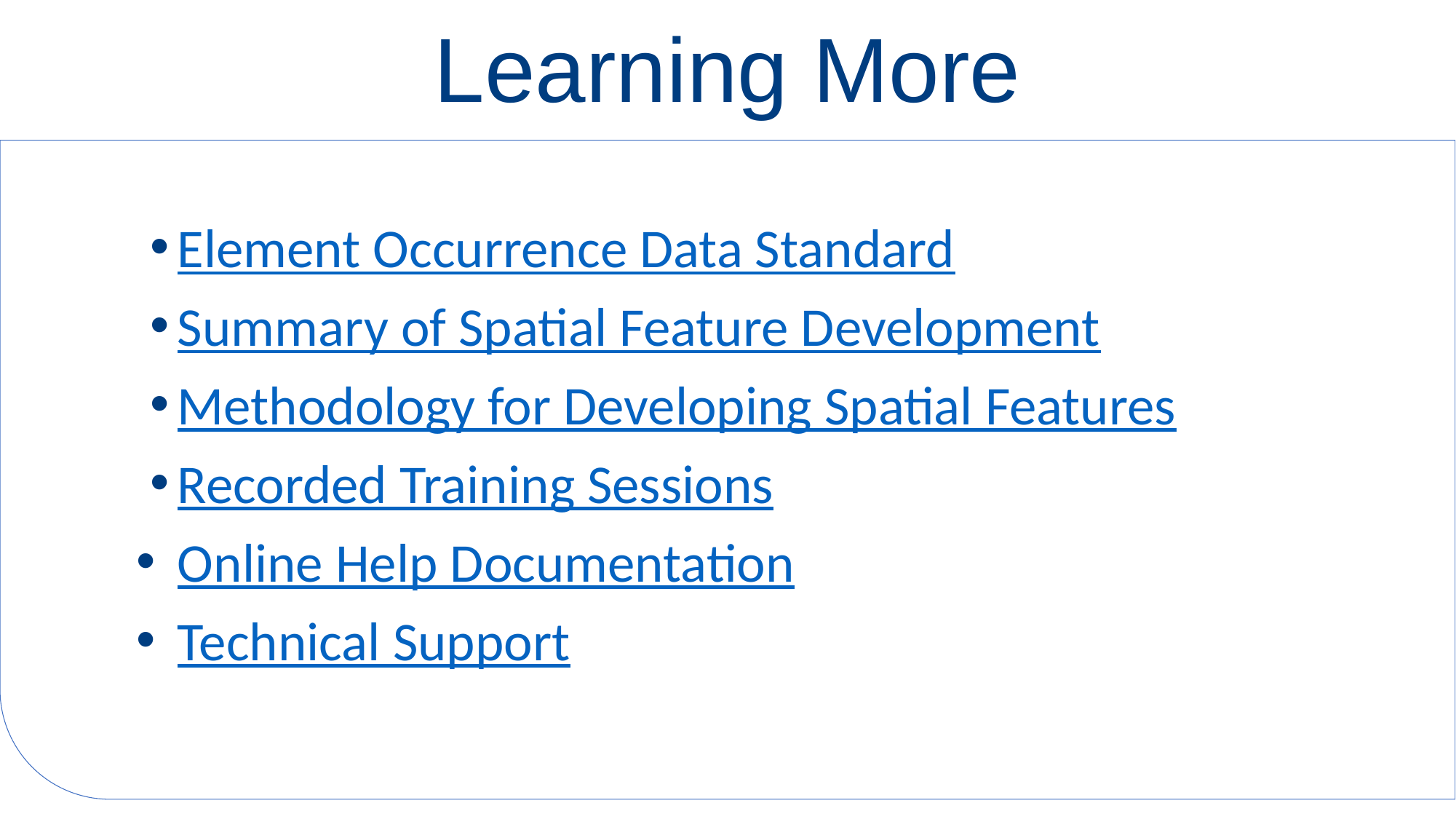

# Learning More
Element Occurrence Data Standard
Summary of Spatial Feature Development
Methodology for Developing Spatial Features
Recorded Training Sessions
Online Help Documentation
Technical Support